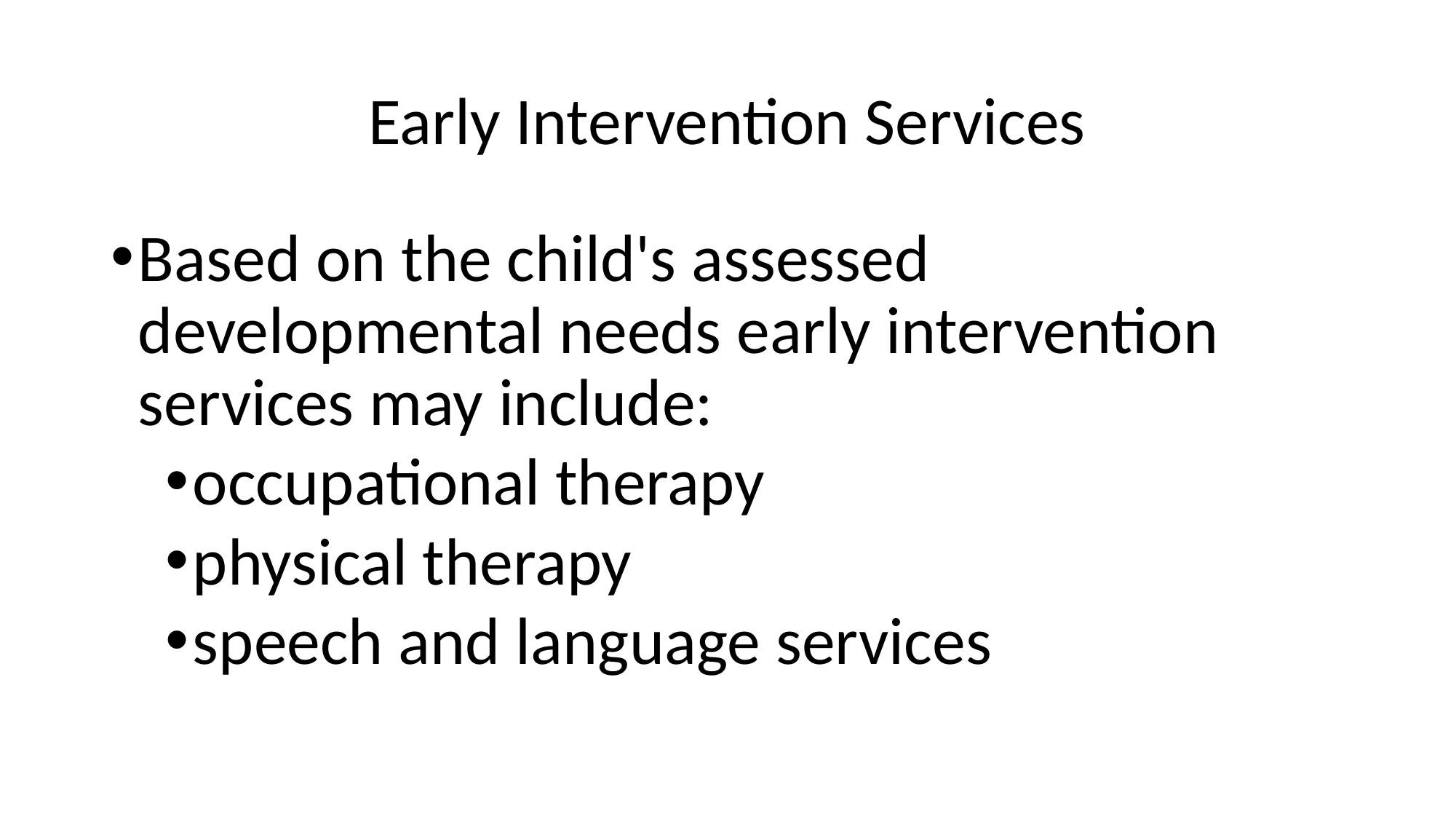

# Early Intervention Services
Based on the child's assessed developmental needs early intervention services may include:
occupational therapy
physical therapy
speech and language services